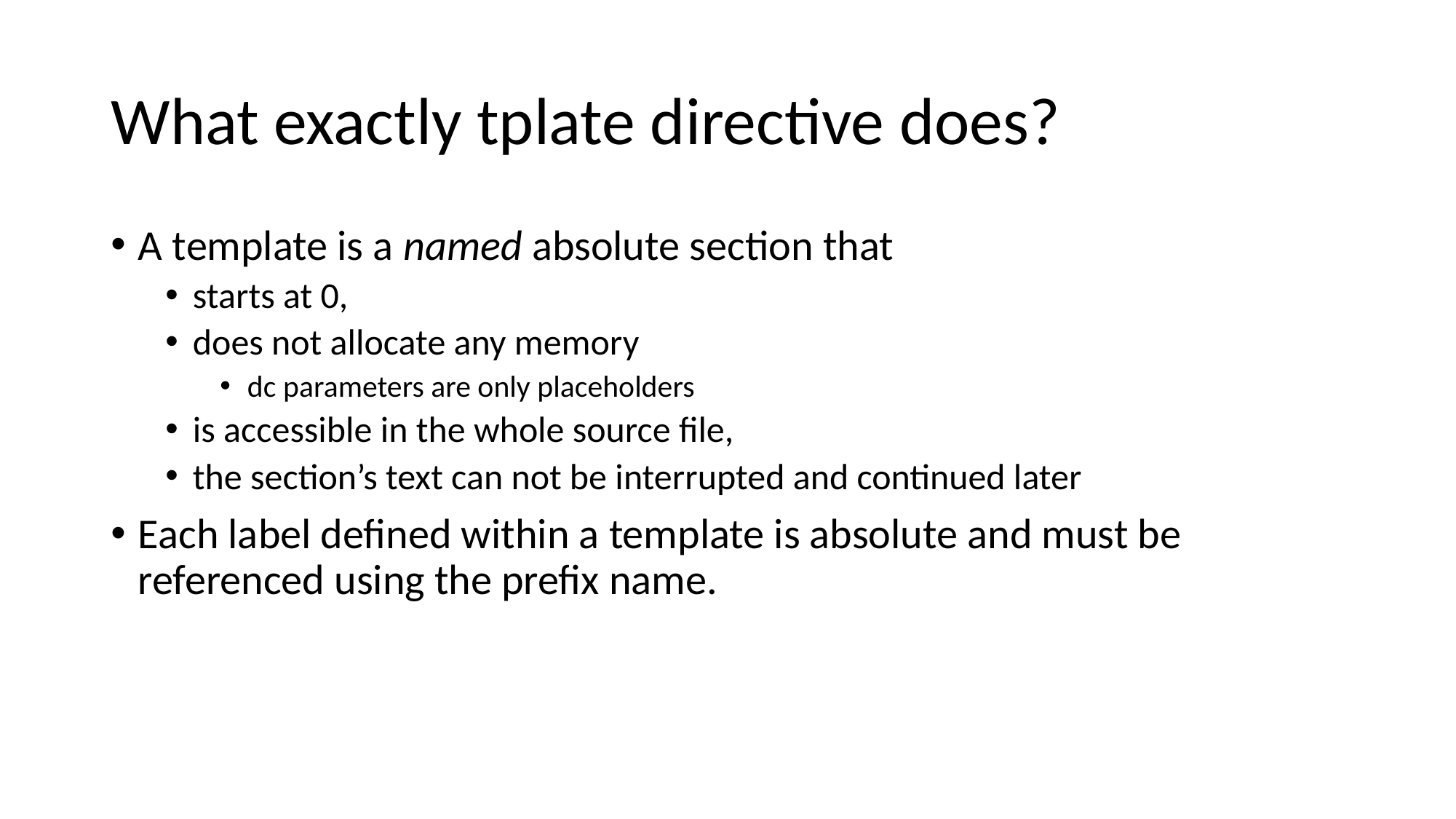

# What exactly tplate directive does?
A template is a named absolute section that
starts at 0,
does not allocate any memory
dc parameters are only placeholders
is accessible in the whole source file,
the section’s text can not be interrupted and continued later
Each label defined within a template is absolute and must be referenced using the prefix name.